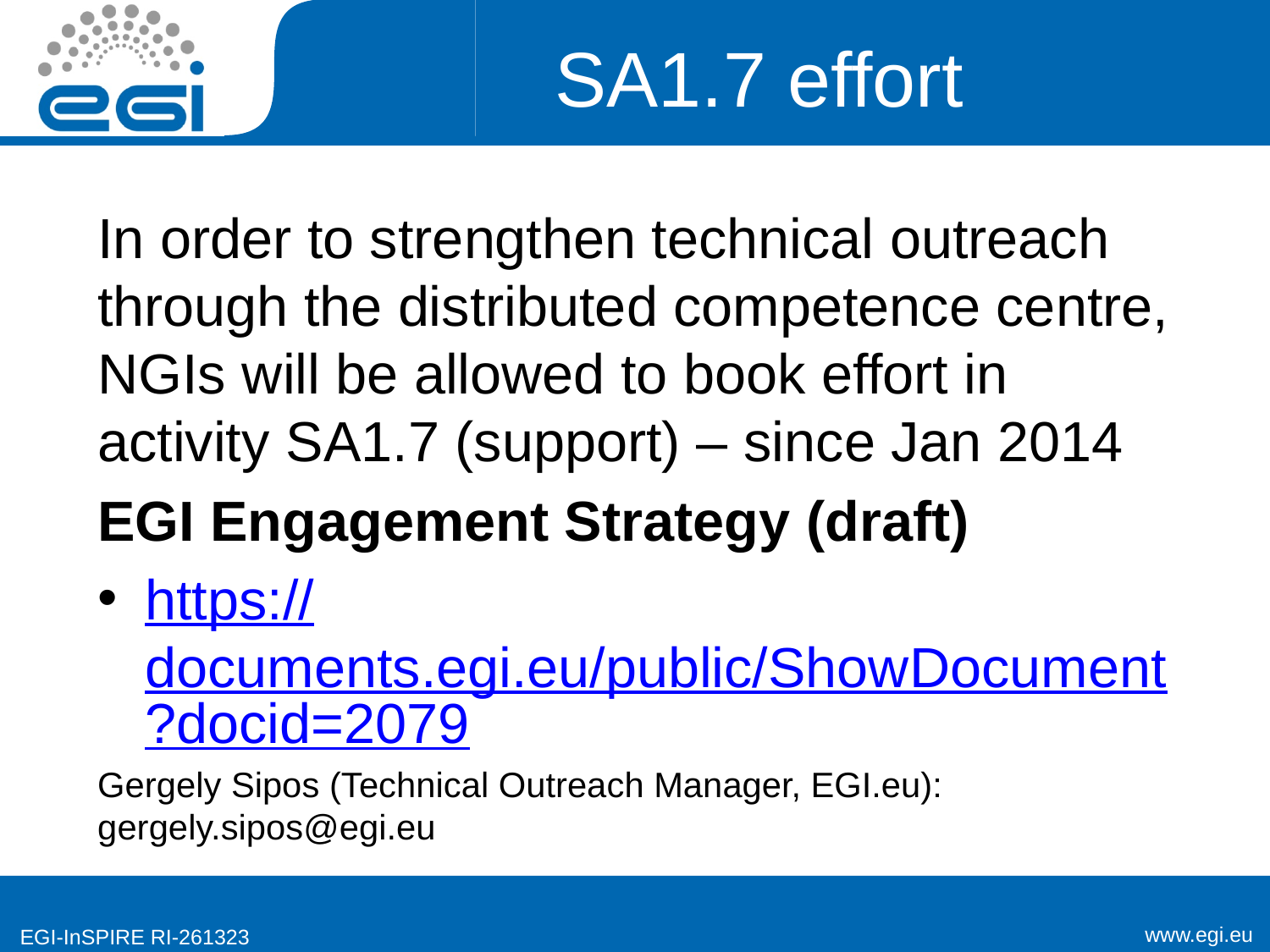

# SA1.7 effort
In order to strengthen technical outreach through the distributed competence centre, NGIs will be allowed to book effort in activity SA1.7 (support) – since Jan 2014
EGI Engagement Strategy (draft)
https://documents.egi.eu/public/ShowDocument?docid=2079
Gergely Sipos (Technical Outreach Manager, EGI.eu): gergely.sipos@egi.eu